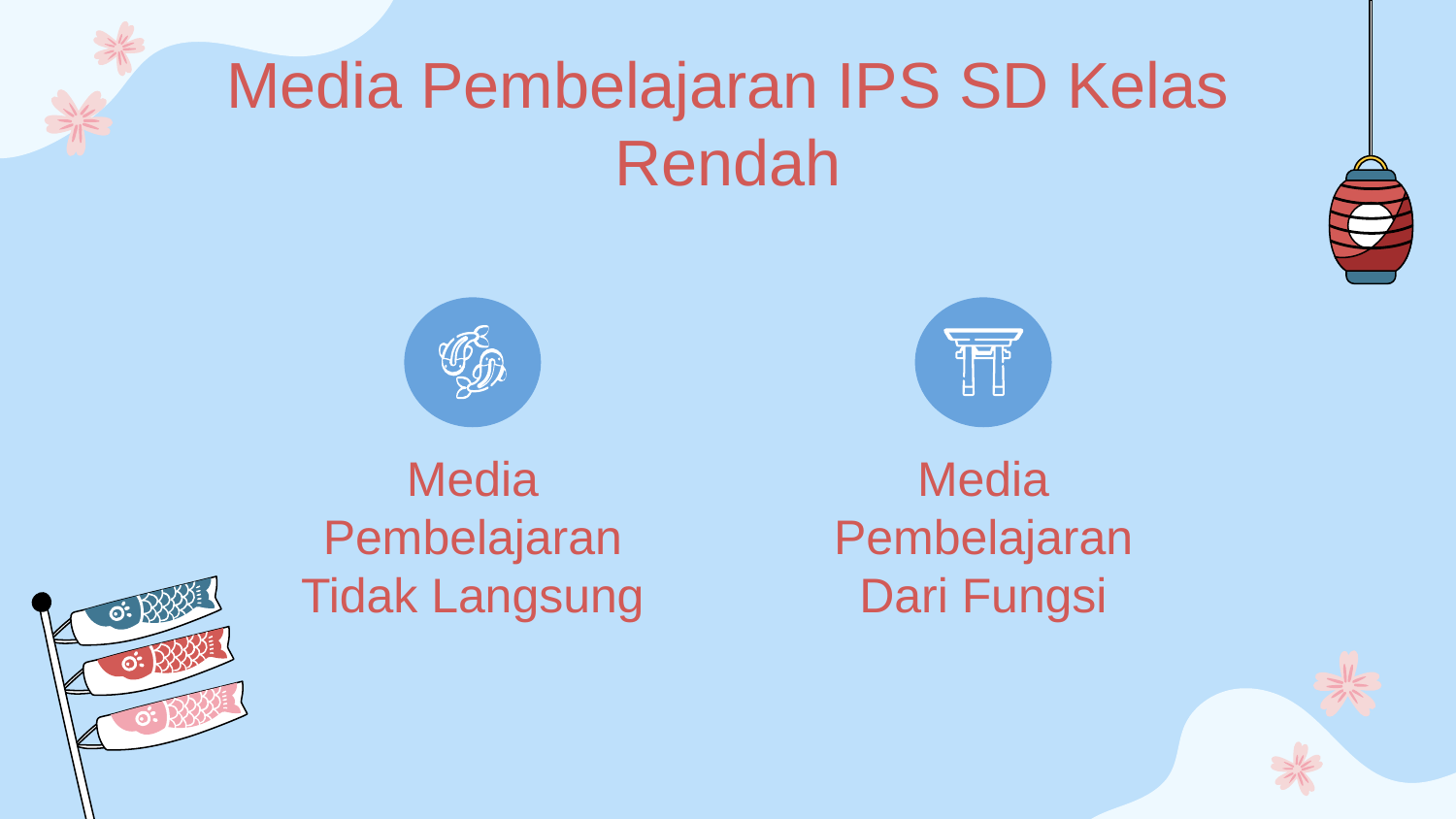

# Media Pembelajaran IPS SD Kelas Rendah

Media Pembelajaran Tidak Langsung
Media Pembelajaran Dari Fungsi